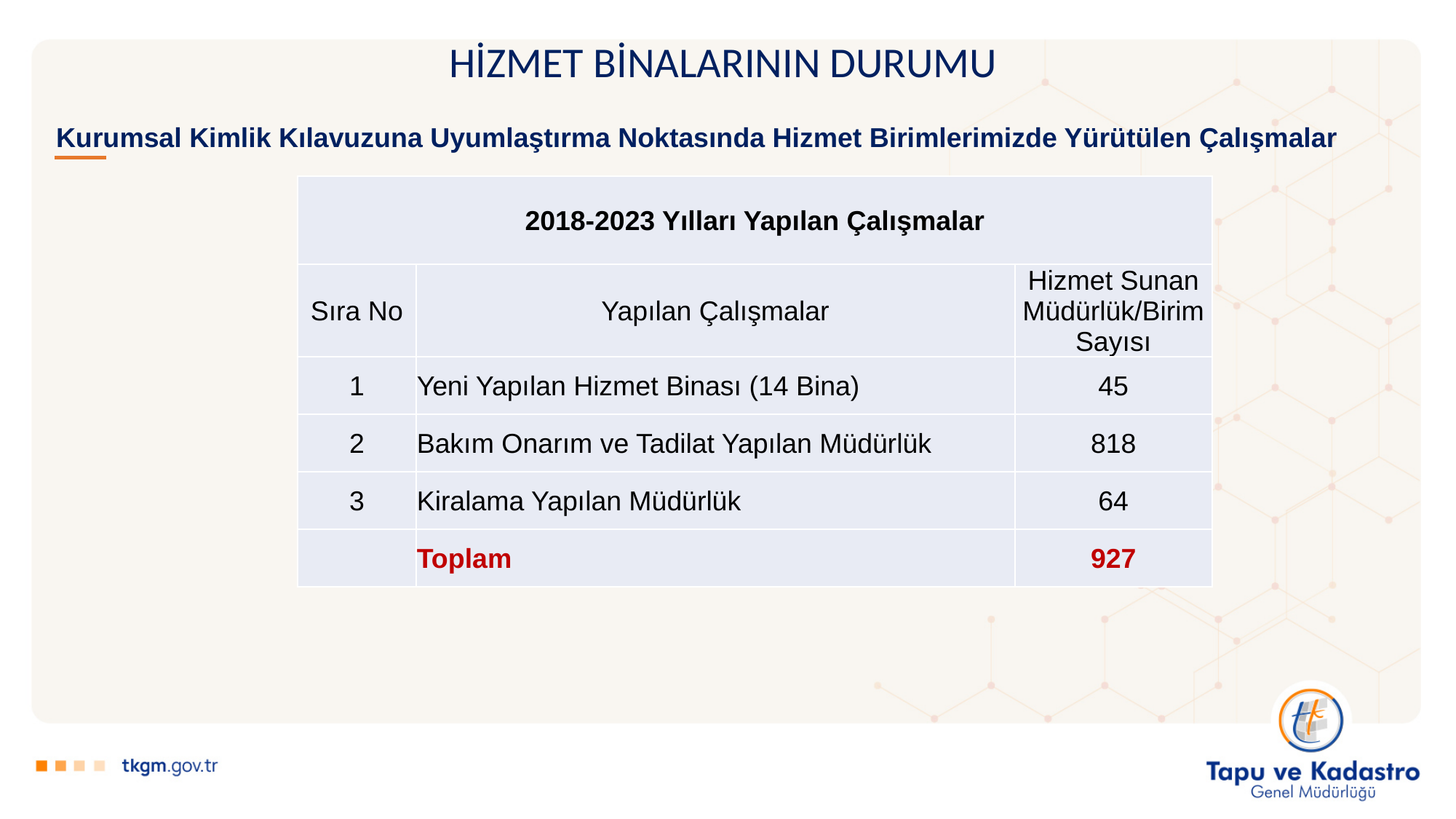

Kurumsal Kimlik Kılavuzuna Uyumlaştırma Noktasında Hizmet Birimlerimizde Yürütülen Çalışmalar
# HİZMET BİNALARININ DURUMU
| 2018-2023 Yılları Yapılan Çalışmalar |  |  |
| --- | --- | --- |
| Sıra No | Yapılan Çalışmalar | Hizmet Sunan Müdürlük/Birim Sayısı |
| 1 | Yeni Yapılan Hizmet Binası (14 Bina) | 45 |
| 2 | Bakım Onarım ve Tadilat Yapılan Müdürlük | 818 |
| 3 | Kiralama Yapılan Müdürlük | 64 |
|  | Toplam | 927 |